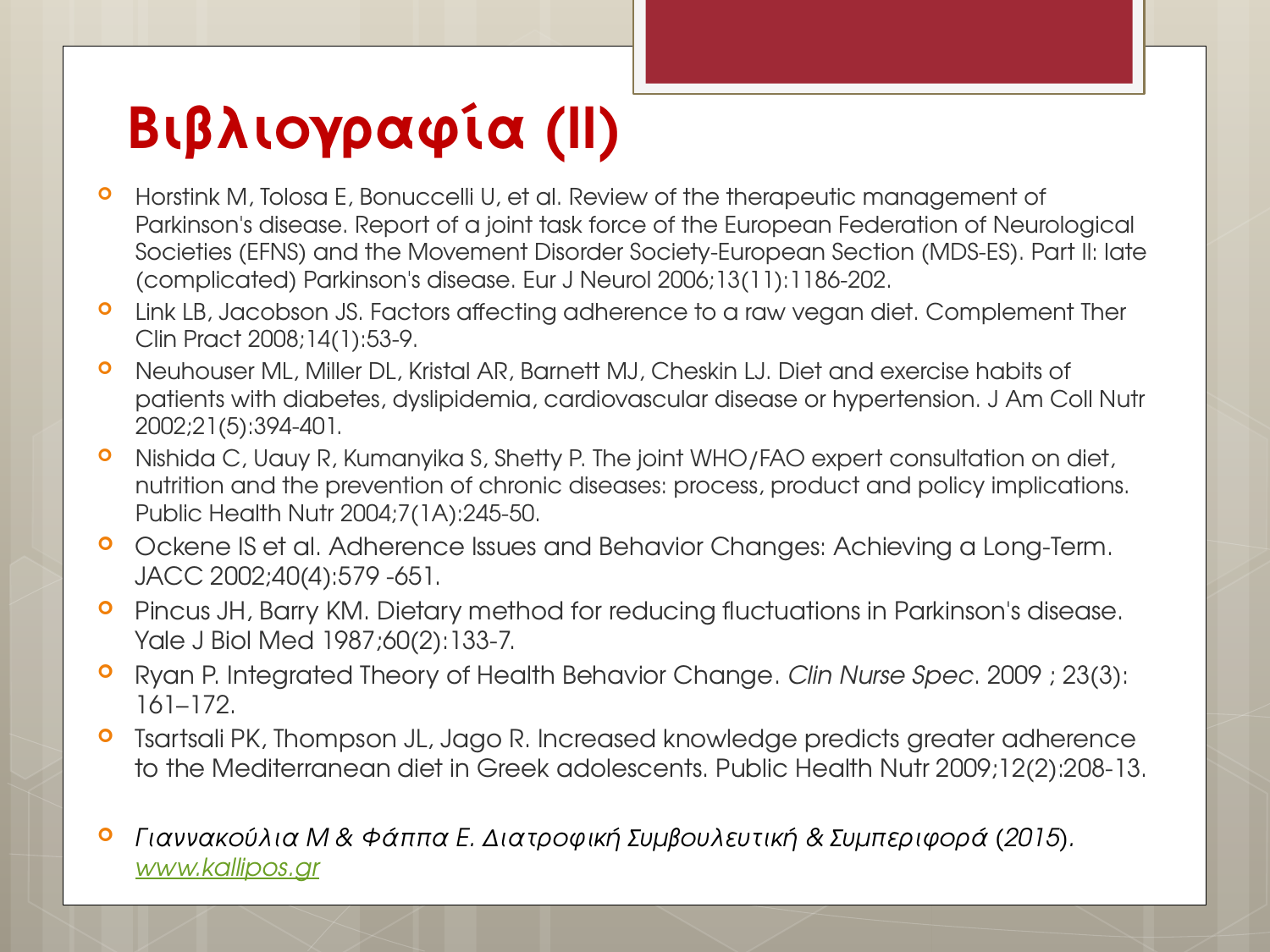

# Βιβλιογραφία (II)
Horstink M, Tolosa E, Bonuccelli U, et al. Review of the therapeutic management of Parkinson's disease. Report of a joint task force of the European Federation of Neurological Societies (EFNS) and the Movement Disorder Society-European Section (MDS-ES). Part II: late (complicated) Parkinson's disease. Eur J Neurol 2006;13(11):1186-202.
Link LB, Jacobson JS. Factors affecting adherence to a raw vegan diet. Complement Ther Clin Pract 2008;14(1):53-9.
Neuhouser ML, Miller DL, Kristal AR, Barnett MJ, Cheskin LJ. Diet and exercise habits of patients with diabetes, dyslipidemia, cardiovascular disease or hypertension. J Am Coll Nutr 2002;21(5):394-401.
Nishida C, Uauy R, Kumanyika S, Shetty P. The joint WHO/FAO expert consultation on diet, nutrition and the prevention of chronic diseases: process, product and policy implications. Public Health Nutr 2004;7(1A):245-50.
Ockene IS et al. Adherence Issues and Behavior Changes: Achieving a Long-Term. JACC 2002;40(4):579 -651.
Pincus JH, Barry KM. Dietary method for reducing fluctuations in Parkinson's disease. Yale J Biol Med 1987;60(2):133-7.
Ryan P. Integrated Theory of Health Behavior Change. Clin Nurse Spec. 2009 ; 23(3): 161–172.
Tsartsali PK, Thompson JL, Jago R. Increased knowledge predicts greater adherence to the Mediterranean diet in Greek adolescents. Public Health Nutr 2009;12(2):208-13.

Γιαννακούλια Μ & Φάππα Ε. Διατροφική Συμβουλευτική & Συμπεριφορά (2015). www.kallipos.gr